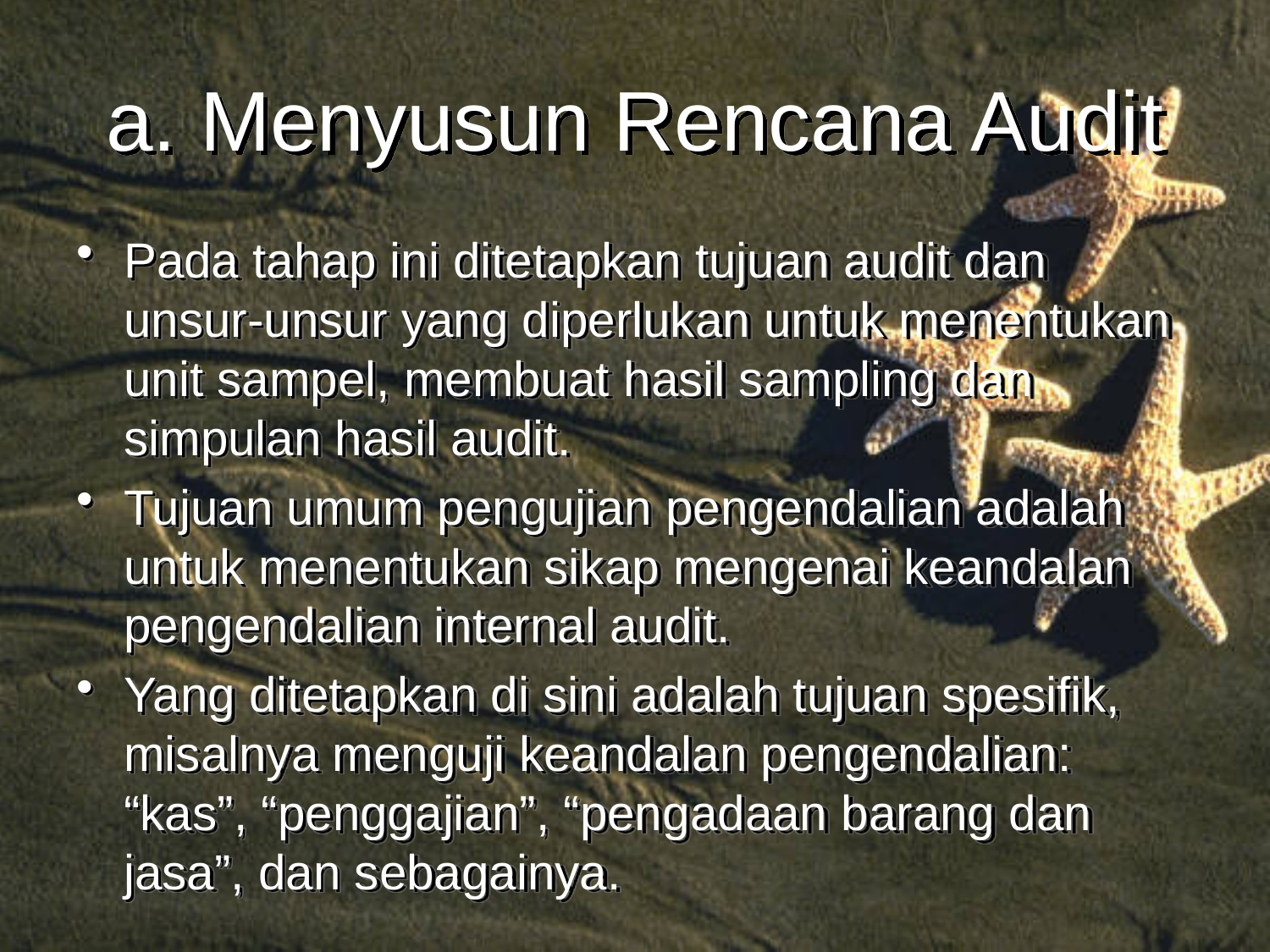

# a. Menyusun Rencana Audit
Pada tahap ini ditetapkan tujuan audit dan unsur-unsur yang diperlukan untuk menentukan unit sampel, membuat hasil sampling dan simpulan hasil audit.
Tujuan umum pengujian pengendalian adalah untuk menentukan sikap mengenai keandalan pengendalian internal audit.
Yang ditetapkan di sini adalah tujuan spesifik, misalnya menguji keandalan pengendalian: “kas”, “penggajian”, “pengadaan barang dan jasa”, dan sebagainya.